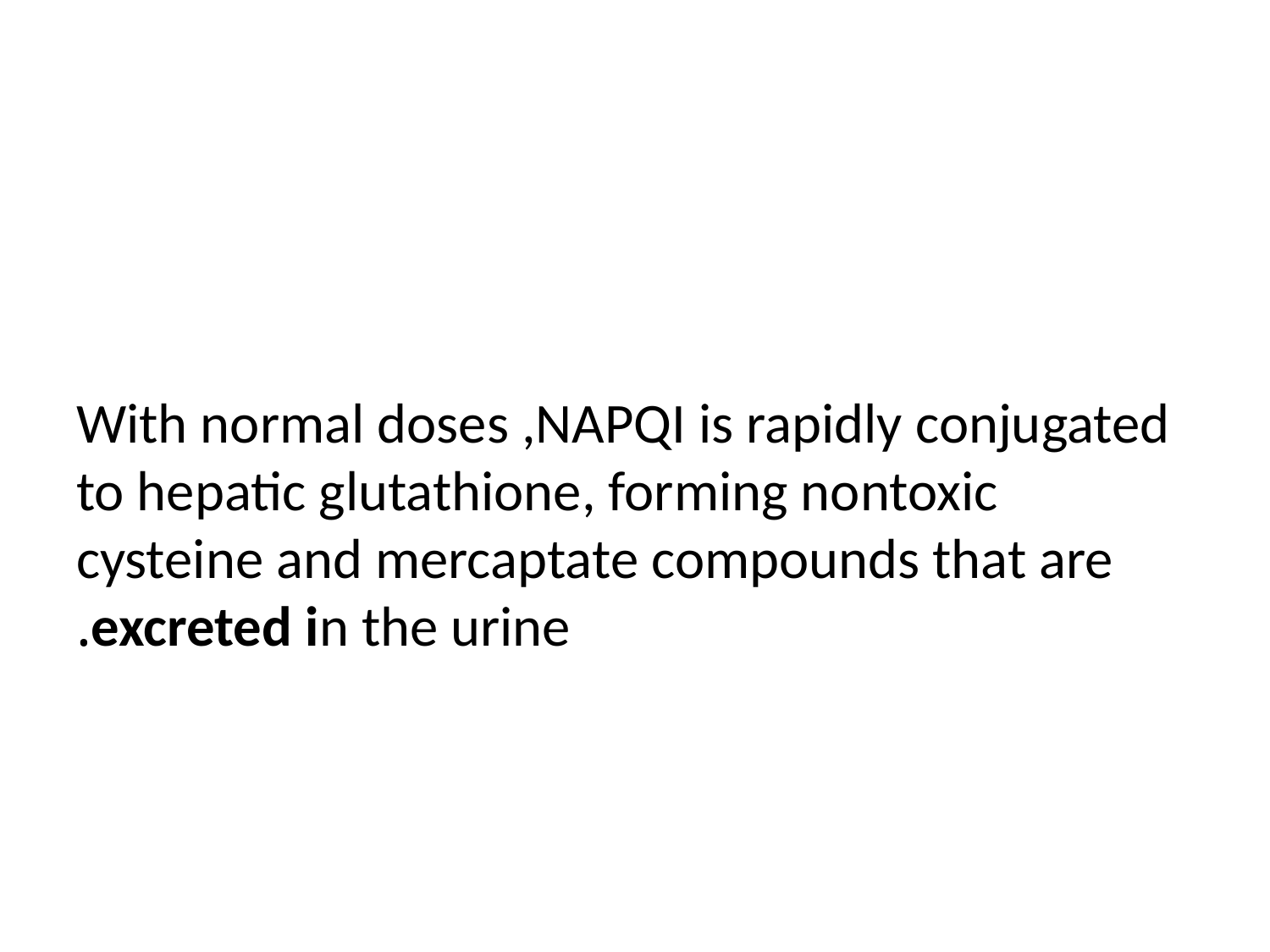

#

With normal doses ,NAPQI is rapidly conjugated to hepatic glutathione, forming nontoxic cysteine and mercaptate compounds that are excreted in the urine.